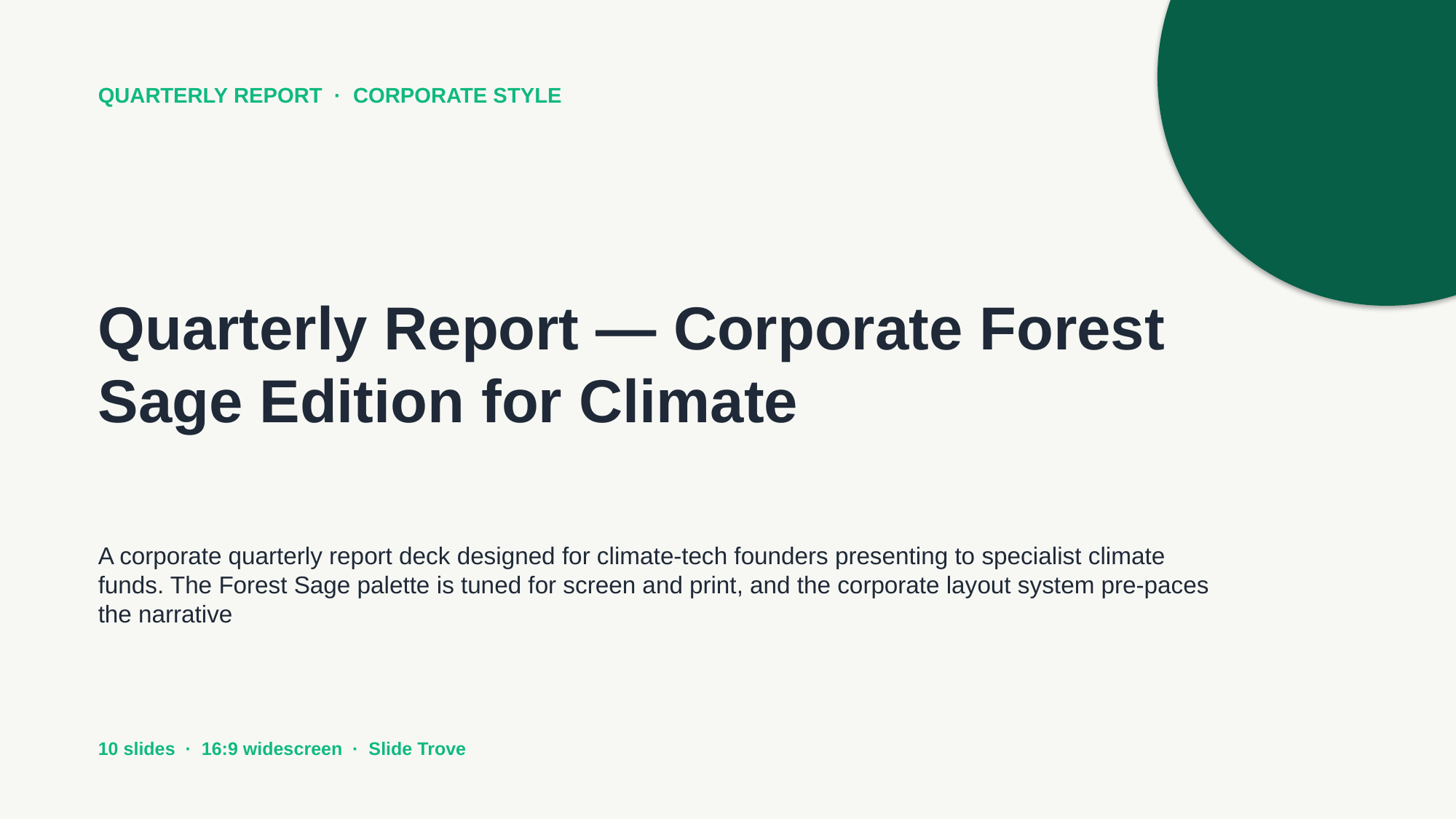

QUARTERLY REPORT  ·  CORPORATE STYLE
Quarterly Report — Corporate Forest Sage Edition for Climate
A corporate quarterly report deck designed for climate-tech founders presenting to specialist climate funds. The Forest Sage palette is tuned for screen and print, and the corporate layout system pre-paces the narrative
10 slides  ·  16:9 widescreen  ·  Slide Trove